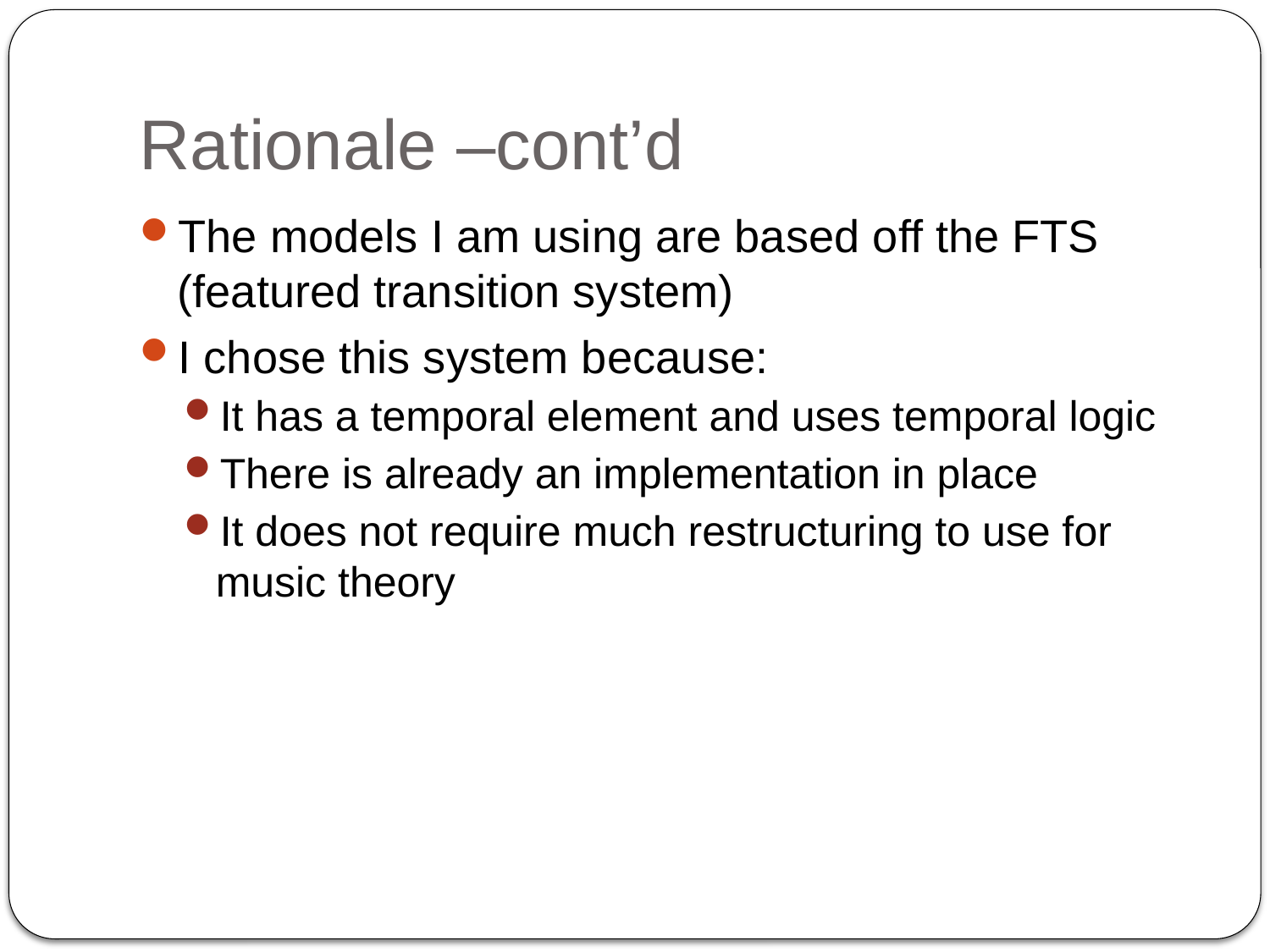

# Rationale –cont’d
The models I am using are based off the FTS (featured transition system)
I chose this system because:
It has a temporal element and uses temporal logic
There is already an implementation in place
It does not require much restructuring to use for music theory